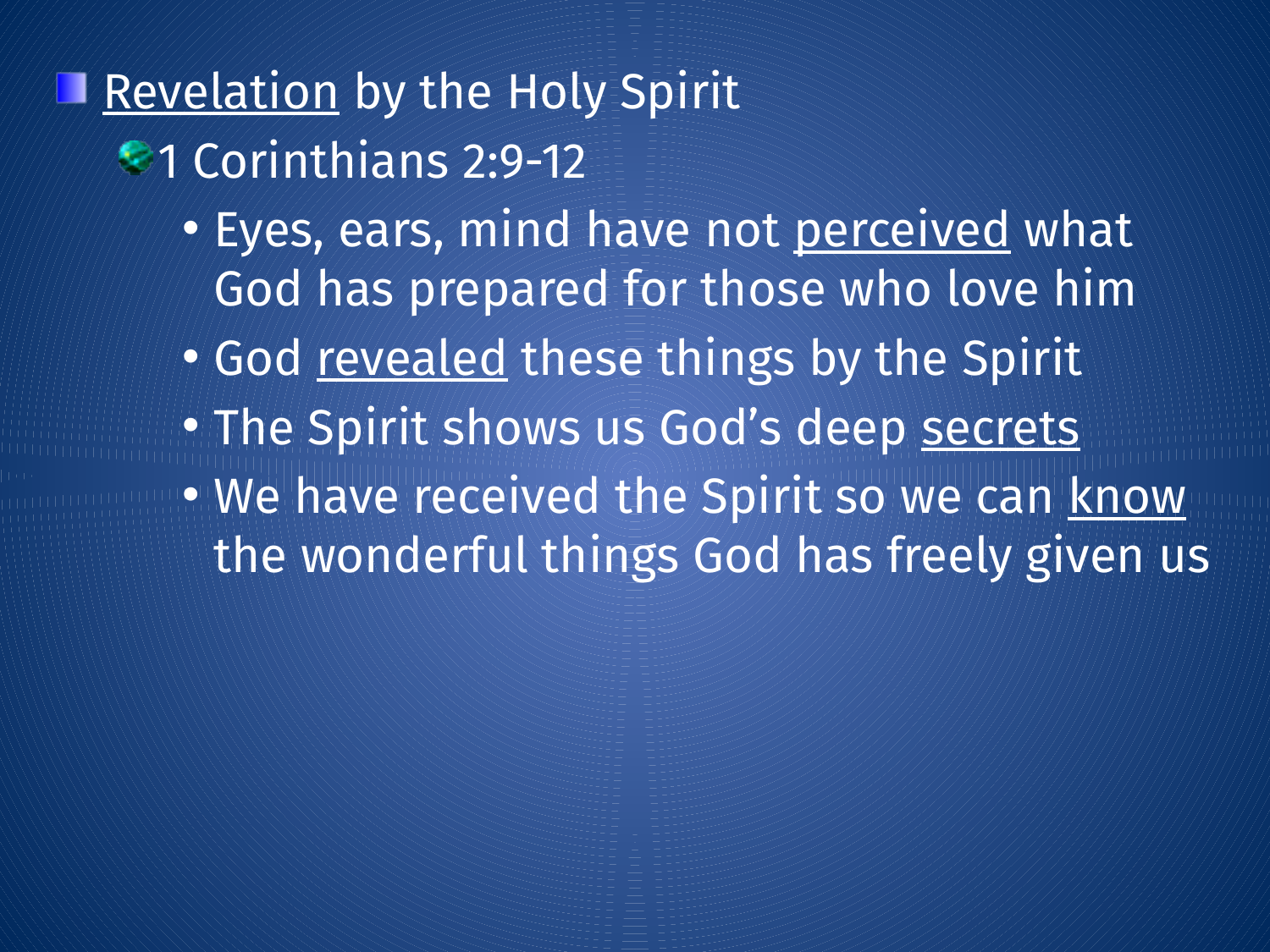

Revelation by the Holy Spirit
1 Corinthians 2:9-12
Eyes, ears, mind have not perceived what God has prepared for those who love him
God revealed these things by the Spirit
The Spirit shows us God’s deep secrets
We have received the Spirit so we can know the wonderful things God has freely given us